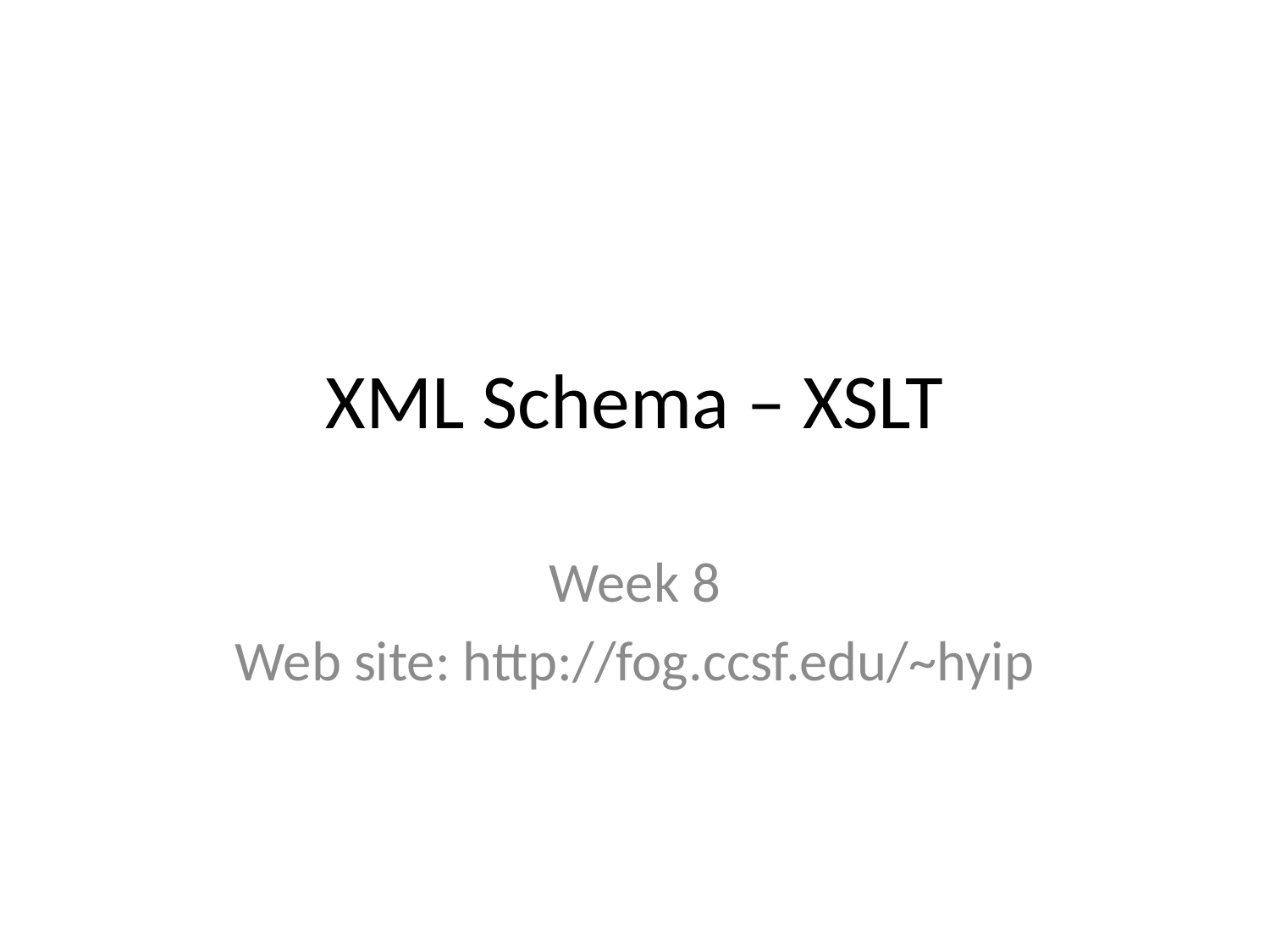

# XML Schema – XSLT
Week 8
Web site: http://fog.ccsf.edu/~hyip